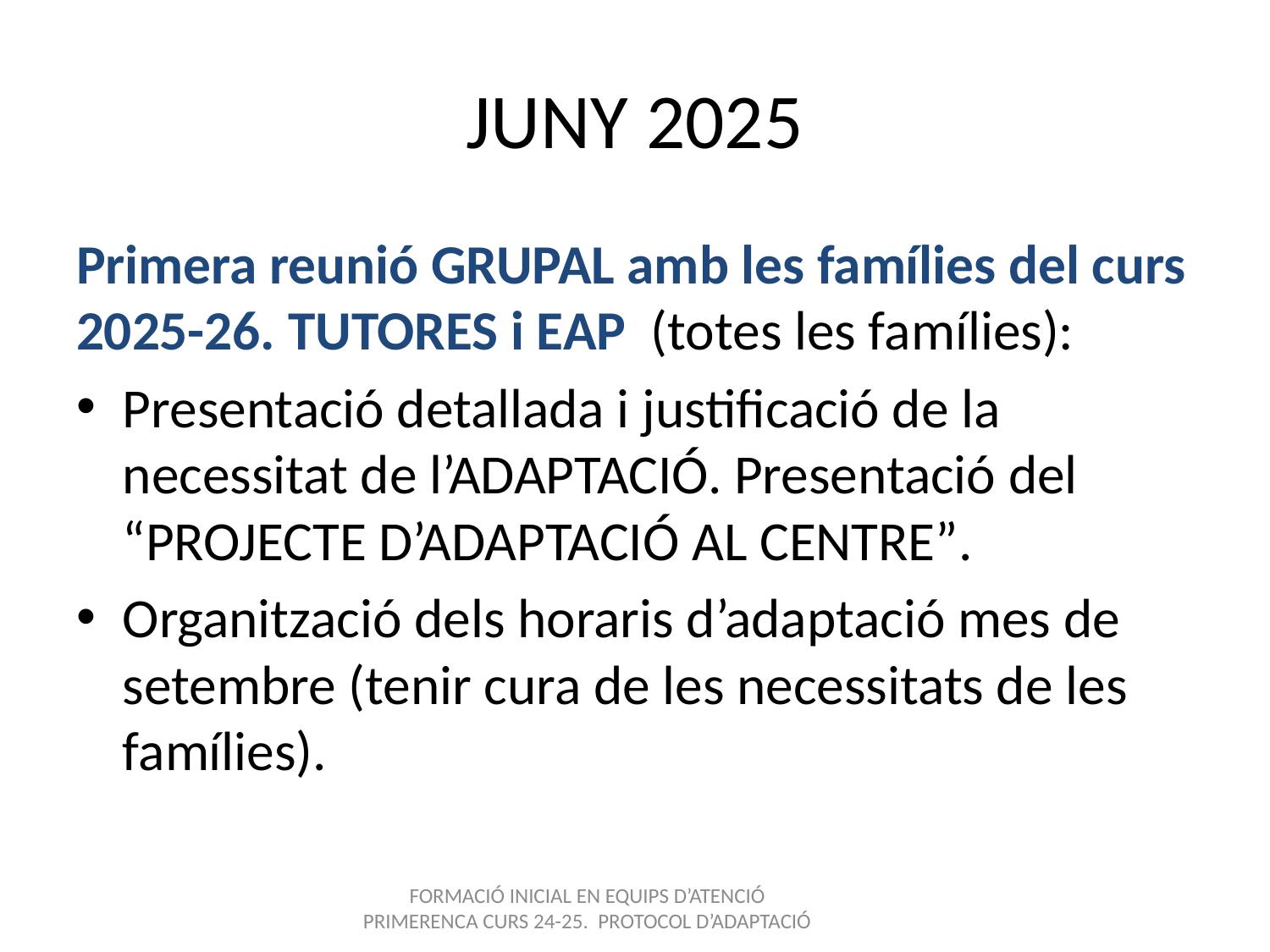

# JUNY 2025
Primera reunió GRUPAL amb les famílies del curs 2025-26. TUTORES i EAP  (totes les famílies):
Presentació detallada i justificació de la necessitat de l’ADAPTACIÓ. Presentació del “PROJECTE D’ADAPTACIÓ AL CENTRE”.
Organització dels horaris d’adaptació mes de setembre (tenir cura de les necessitats de les famílies).

FORMACIÓ INICIAL EN EQUIPS D’ATENCIÓ PRIMERENCA CURS 24-25.  PROTOCOL D’ADAPTACIÓ